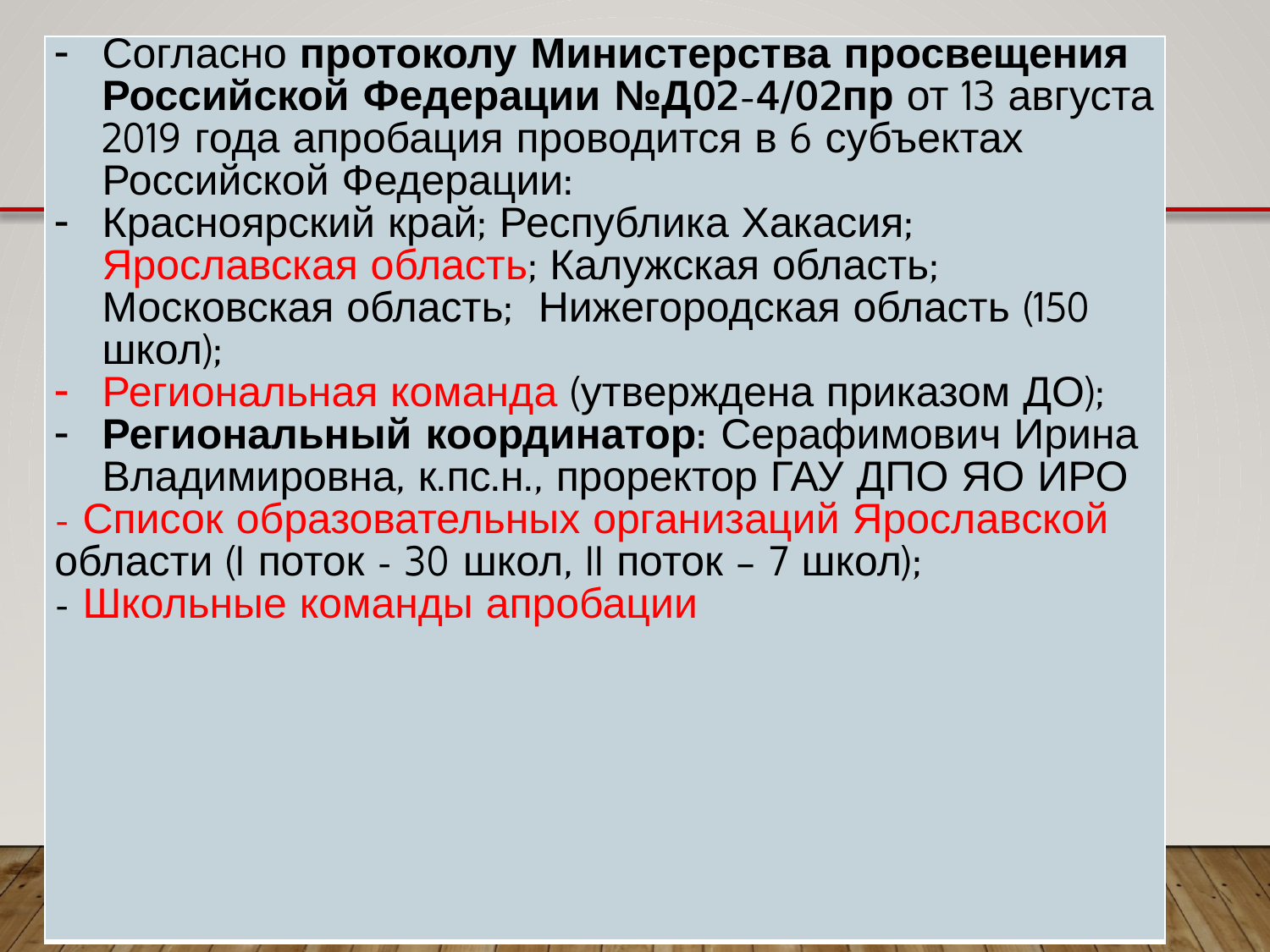

| Согласно протоколу Министерства просвещения Российской Федерации №Д02-4/02пр от 13 августа 2019 года апробация проводится в 6 субъектах Российской Федерации: Красноярский край; Республика Хакасия; Ярославская область; Калужская область; Московская область; Нижегородская область (150 школ); Региональная команда (утверждена приказом ДО); Региональный координатор: Серафимович Ирина Владимировна, к.пс.н., проректор ГАУ ДПО ЯО ИРО - Список образовательных организаций Ярославской области (I поток - 30 школ, II поток – 7 школ); - Школьные команды апробации |
| --- |